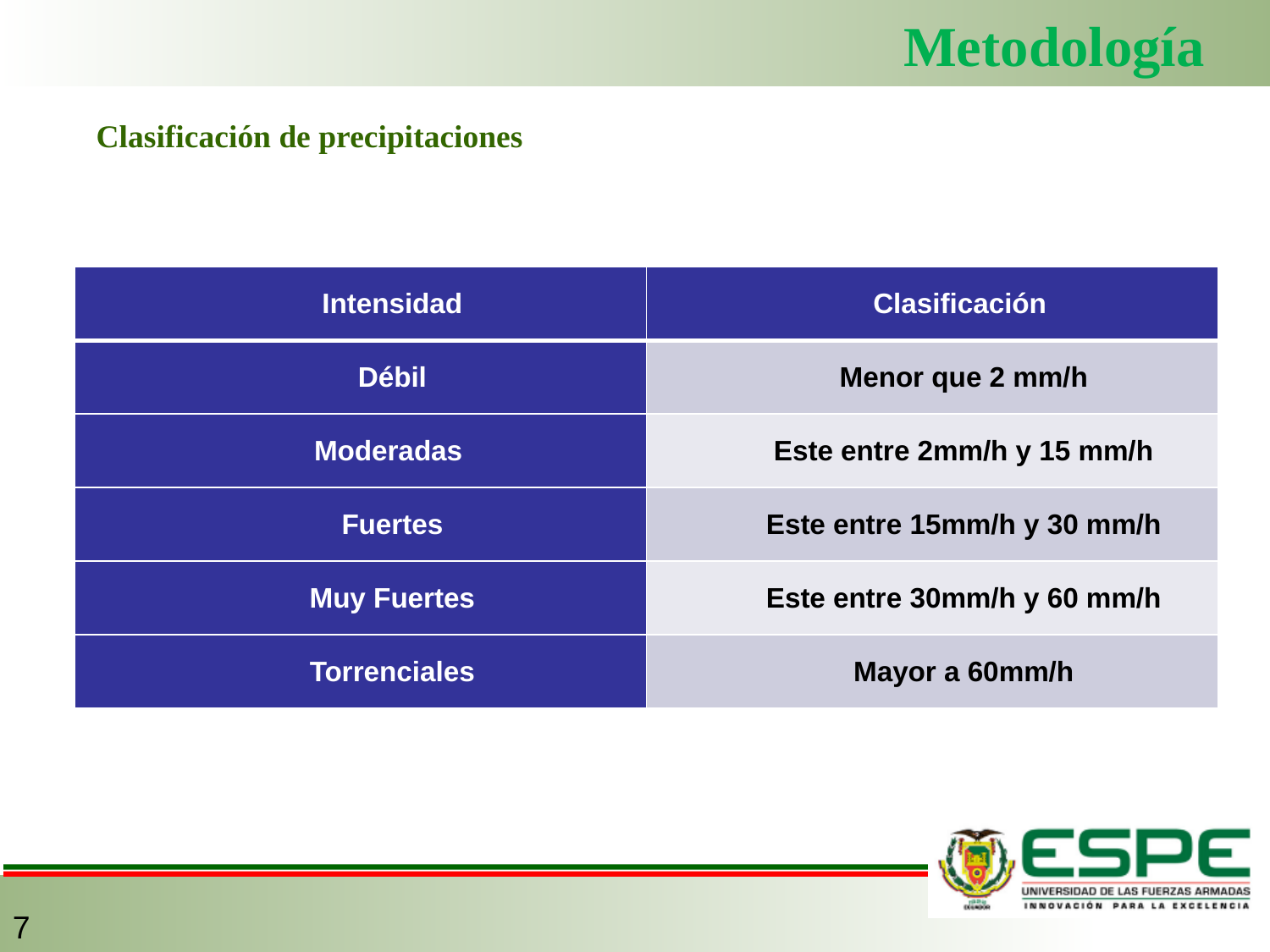

Metodología
Clasificación de precipitaciones

| Intensidad | Clasificación |
| --- | --- |
| Débil | Menor que 2 mm/h |
| Moderadas | Este entre 2mm/h y 15 mm/h |
| Fuertes | Este entre 15mm/h y 30 mm/h |
| Muy Fuertes | Este entre 30mm/h y 60 mm/h |
| Torrenciales | Mayor a 60mm/h |
7